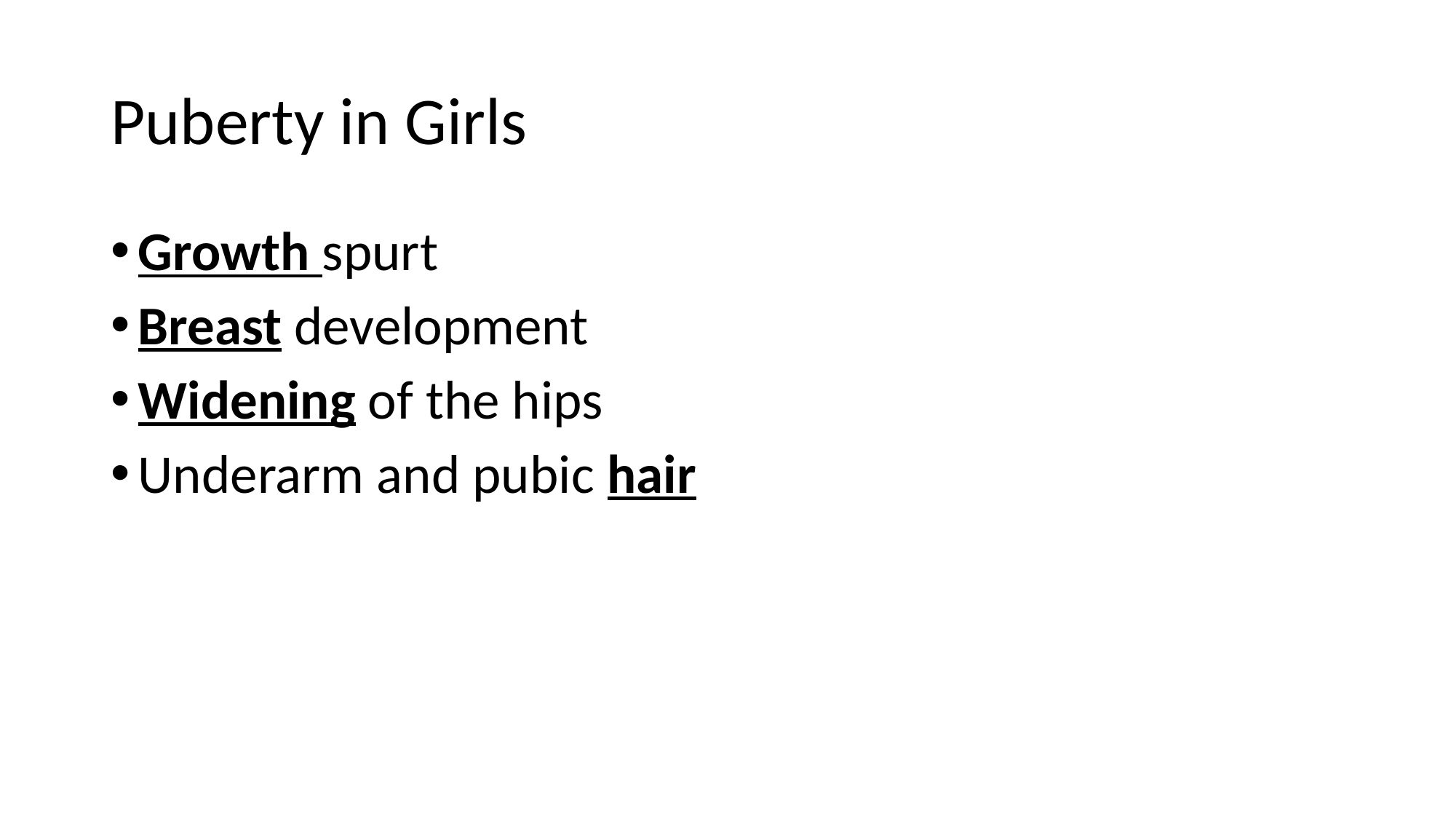

# Puberty in Girls
Growth spurt
Breast development
Widening of the hips
Underarm and pubic hair